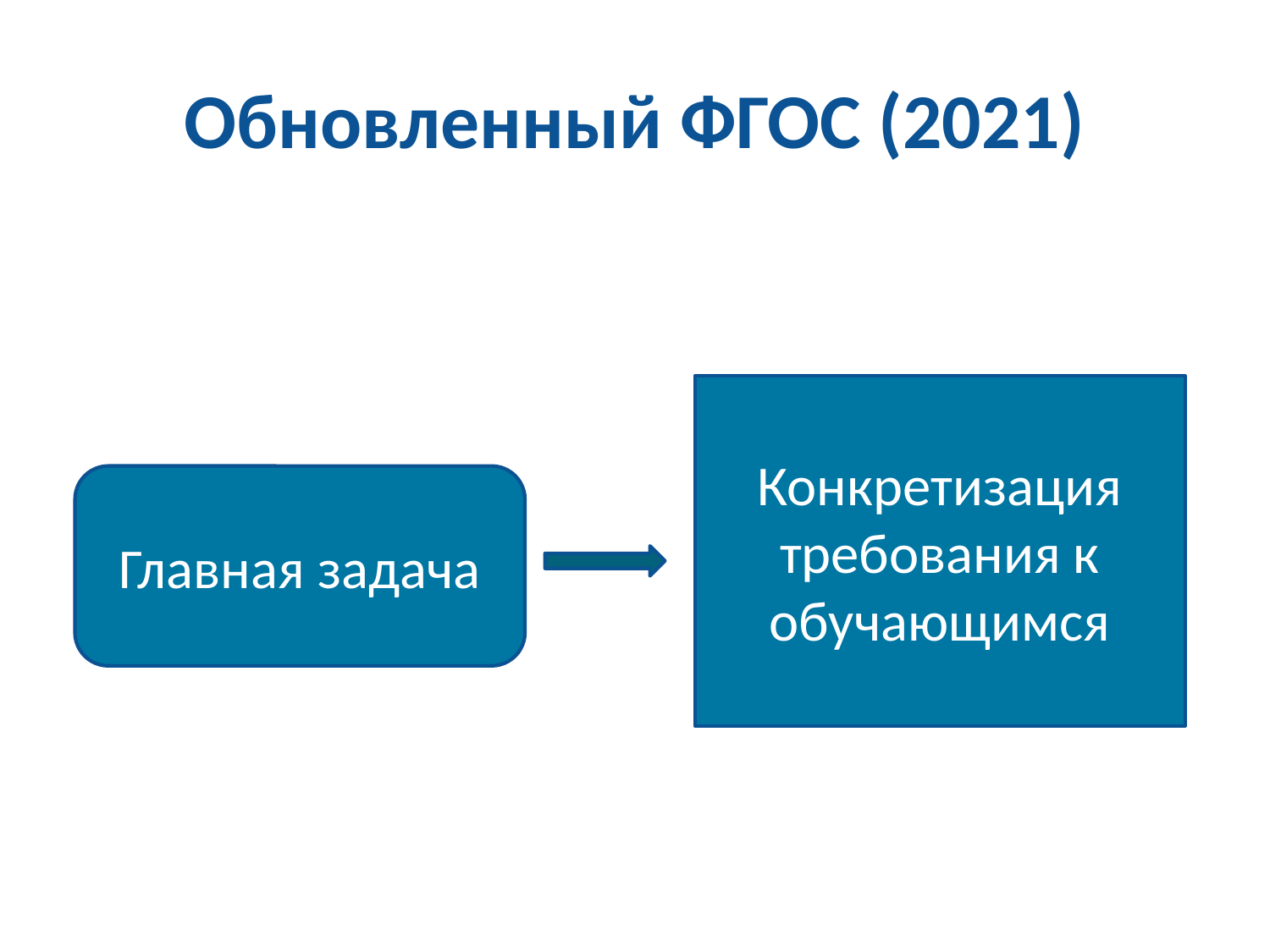

# Обновленный ФГОС (2021)
Конкретизация требования к обучающимся
Главная задача